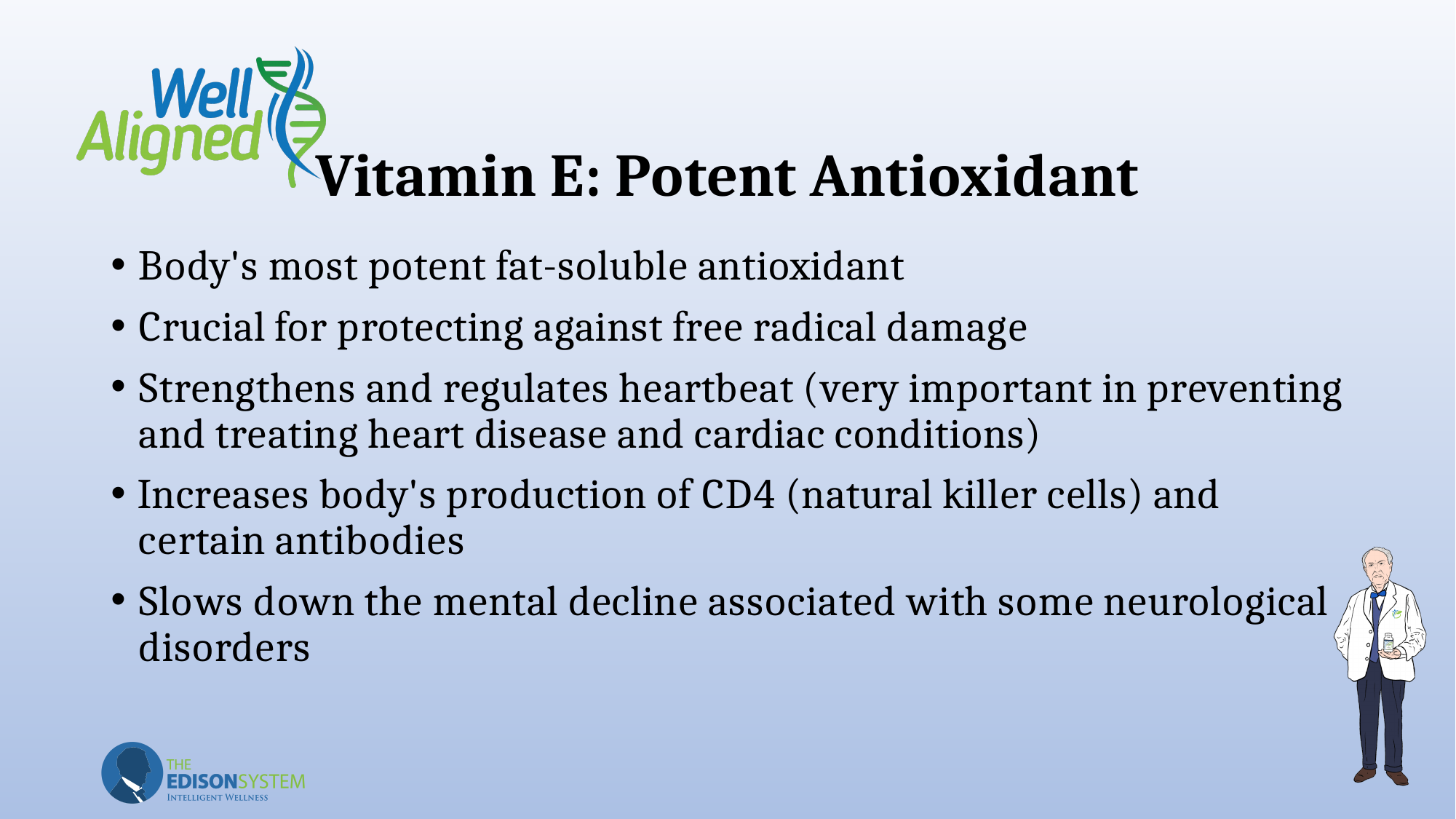

# Vitamin E: Potent Antioxidant
Body's most potent fat-soluble antioxidant
Crucial for protecting against free radical damage
Strengthens and regulates heartbeat (very important in preventing and treating heart disease and cardiac conditions)
Increases body's production of CD4 (natural killer cells) and certain antibodies
Slows down the mental decline associated with some neurological disorders